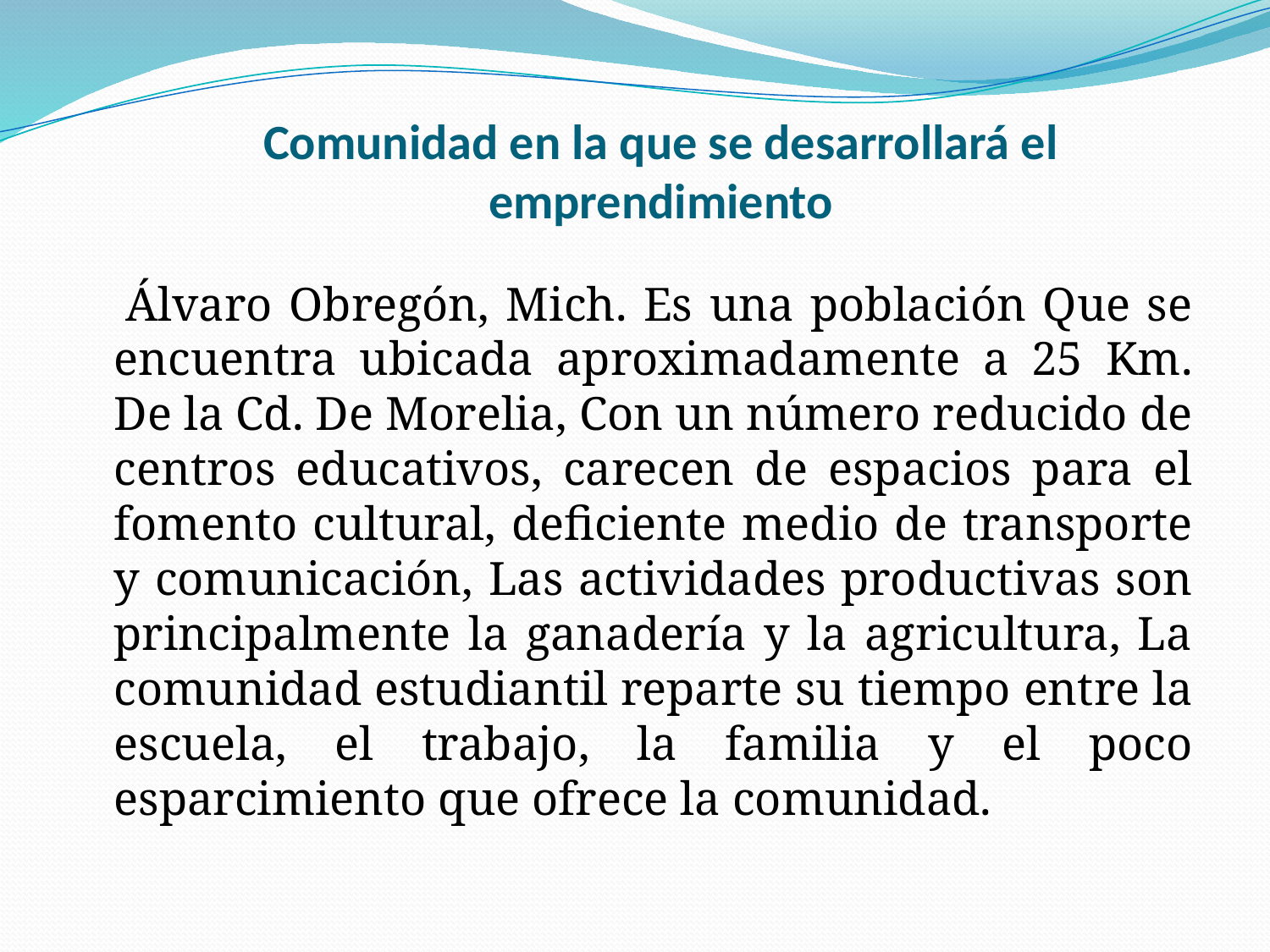

# Comunidad en la que se desarrollará el emprendimiento
   Álvaro Obregón, Mich. Es una población Que se encuentra ubicada aproximadamente a 25 Km. De la Cd. De Morelia, Con un número reducido de centros educativos, carecen de espacios para el fomento cultural, deficiente medio de transporte y comunicación, Las actividades productivas son principalmente la ganadería y la agricultura, La comunidad estudiantil reparte su tiempo entre la escuela, el trabajo, la familia y el poco esparcimiento que ofrece la comunidad.